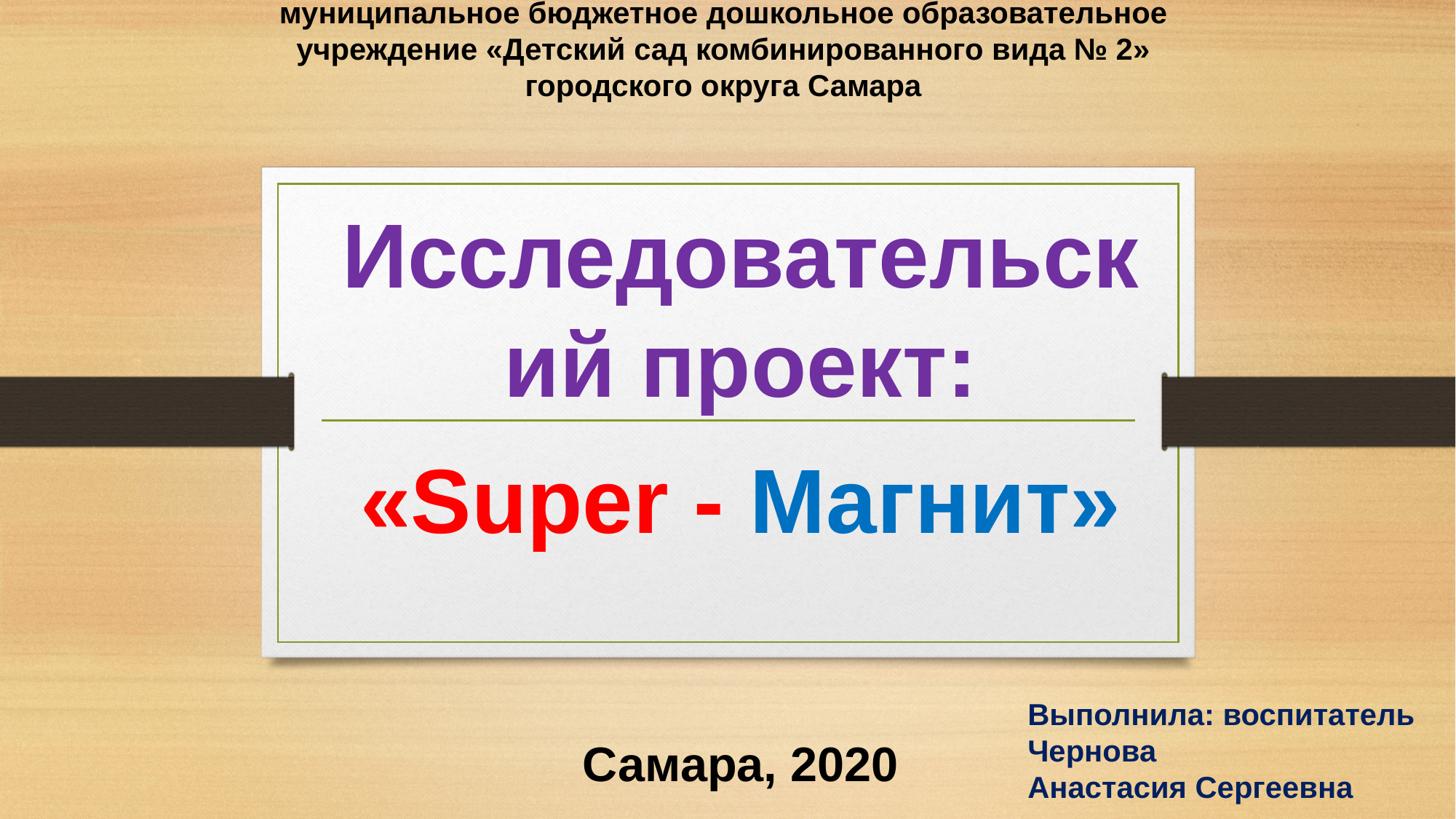

# муниципальное бюджетное дошкольное образовательное учреждение «Детский сад комбинированного вида № 2» городского округа Самара
Исследовательский проект:
«Super - Магнит»

Самара, 2020
Выполнила: воспитатель Чернова
Анастасия Сергеевна